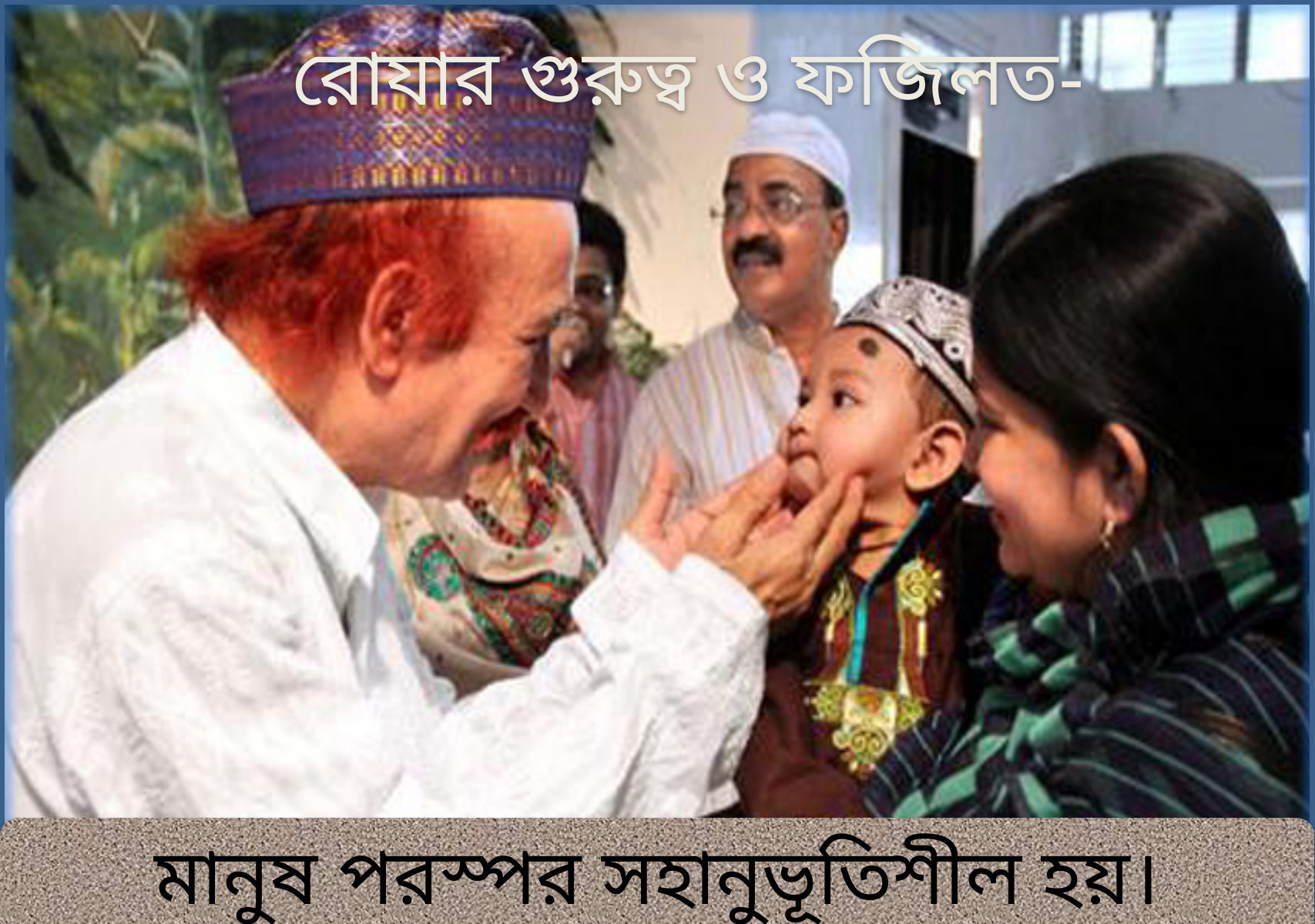

রোযার গুরুত্ব ও ফজিলত-
মানুষ পরস্পর সহানুভূতিশীল হয়।